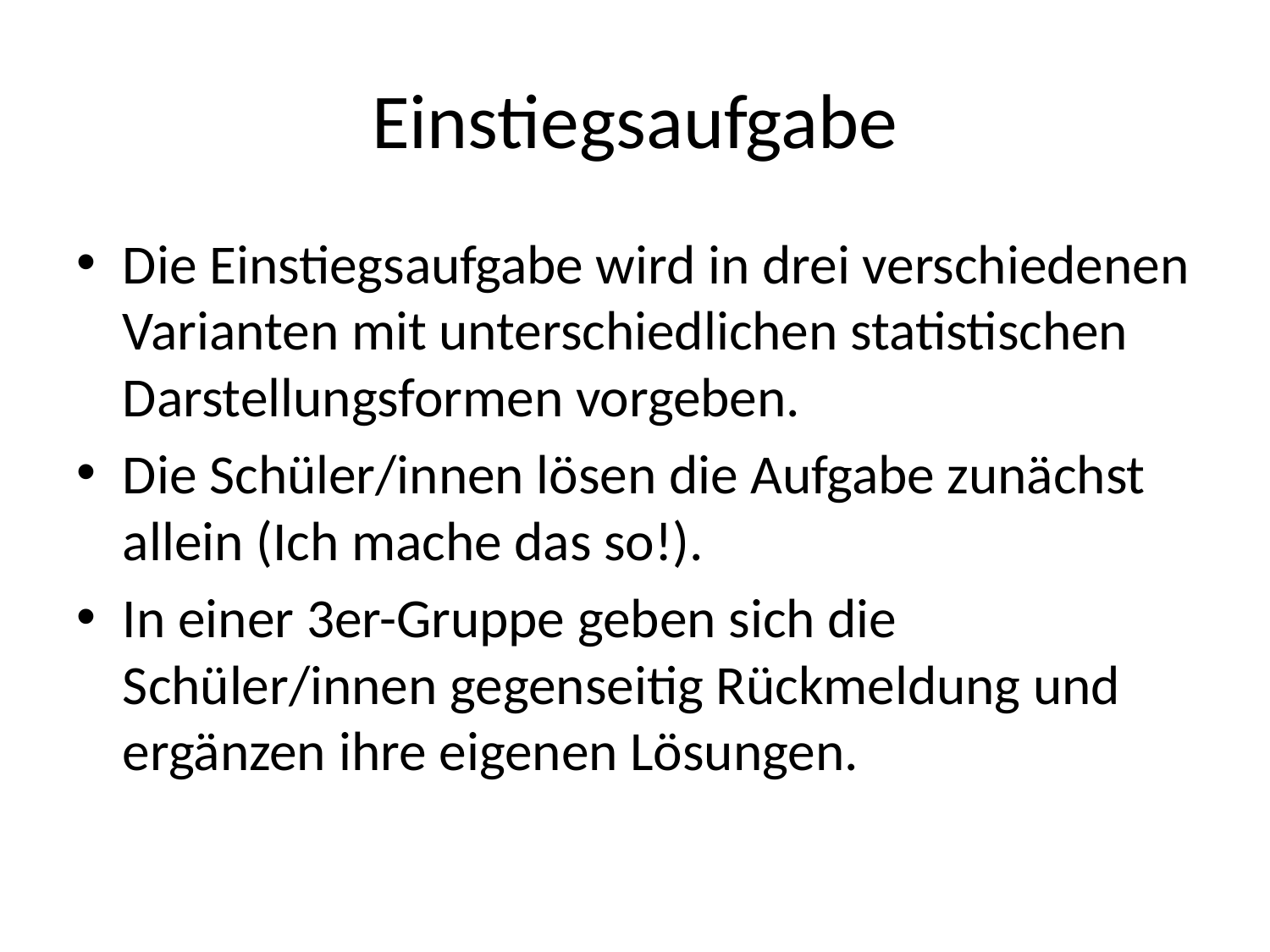

# Einstiegsaufgabe
Die Einstiegsaufgabe wird in drei verschiedenen Varianten mit unterschiedlichen statistischen Darstellungsformen vorgeben.
Die Schüler/innen lösen die Aufgabe zunächst allein (Ich mache das so!).
In einer 3er-Gruppe geben sich die Schüler/innen gegenseitig Rückmeldung und ergänzen ihre eigenen Lösungen.